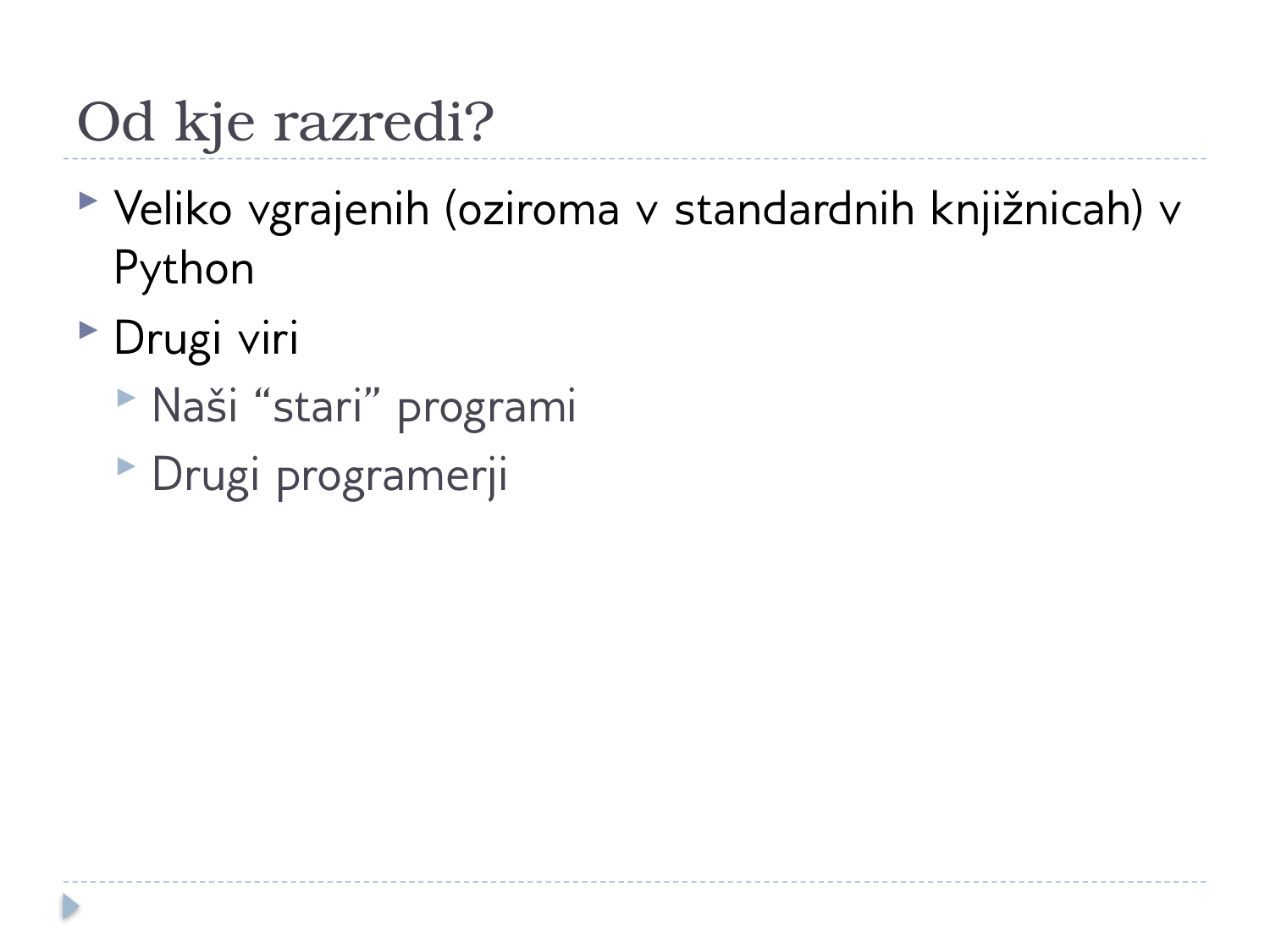

# Od kje razredi?
Veliko vgrajenih (oziroma v standardnih knjižnicah) v Python
Drugi viri
Naši “stari” programi
Drugi programerji